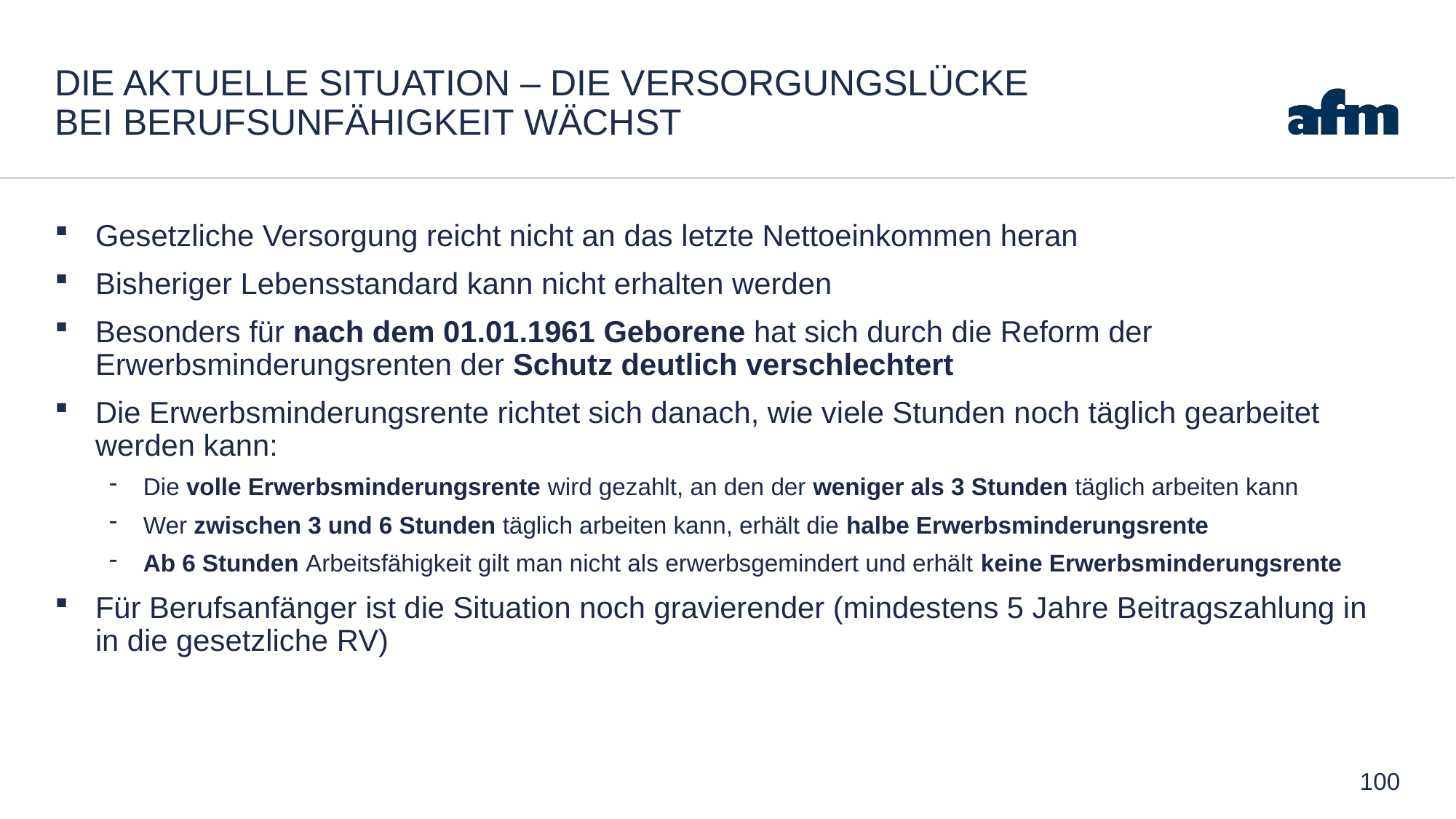

# DIE AKTUELLE SITUATION – DIE VERSORGUNGSLÜCKE BEI BERUFSUNFÄHIGKEIT WÄCHST
Gesetzliche Versorgung reicht nicht an das letzte Nettoeinkommen heran
Bisheriger Lebensstandard kann nicht erhalten werden
Besonders für nach dem 01.01.1961 Geborene hat sich durch die Reform der Erwerbsminderungsrenten der Schutz deutlich verschlechtert
Die Erwerbsminderungsrente richtet sich danach, wie viele Stunden noch täglich gearbeitet werden kann:
Die volle Erwerbsminderungsrente wird gezahlt, an den der weniger als 3 Stunden täglich arbeiten kann
Wer zwischen 3 und 6 Stunden täglich arbeiten kann, erhält die halbe Erwerbsminderungsrente
Ab 6 Stunden Arbeitsfähigkeit gilt man nicht als erwerbsgemindert und erhält keine Erwerbsminderungsrente
Für Berufsanfänger ist die Situation noch gravierender (mindestens 5 Jahre Beitragszahlung in in die gesetzliche RV)
100